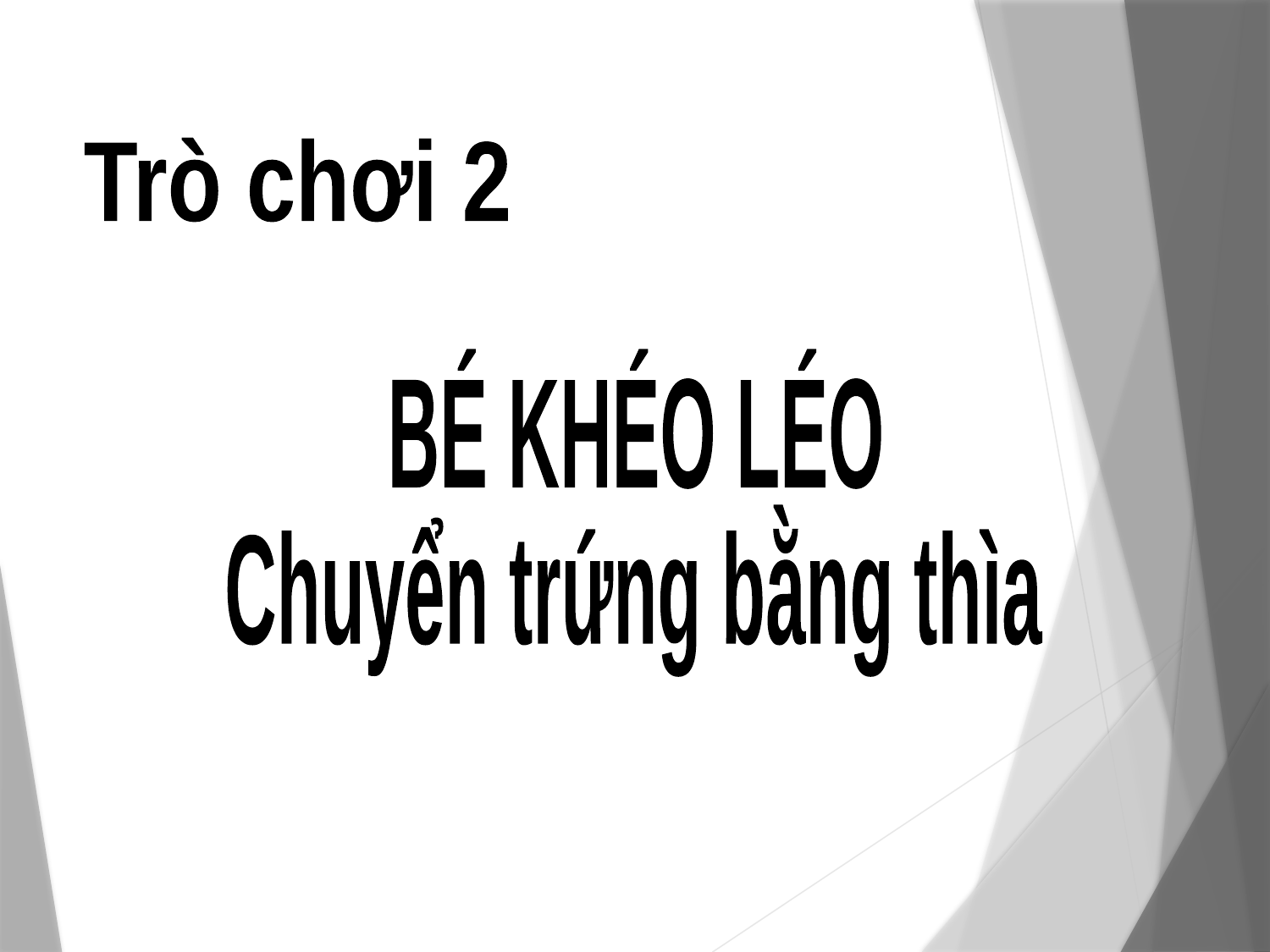

Trò chơi 2
BÉ KHÉO LÉO
Chuyển trứng bằng thìa